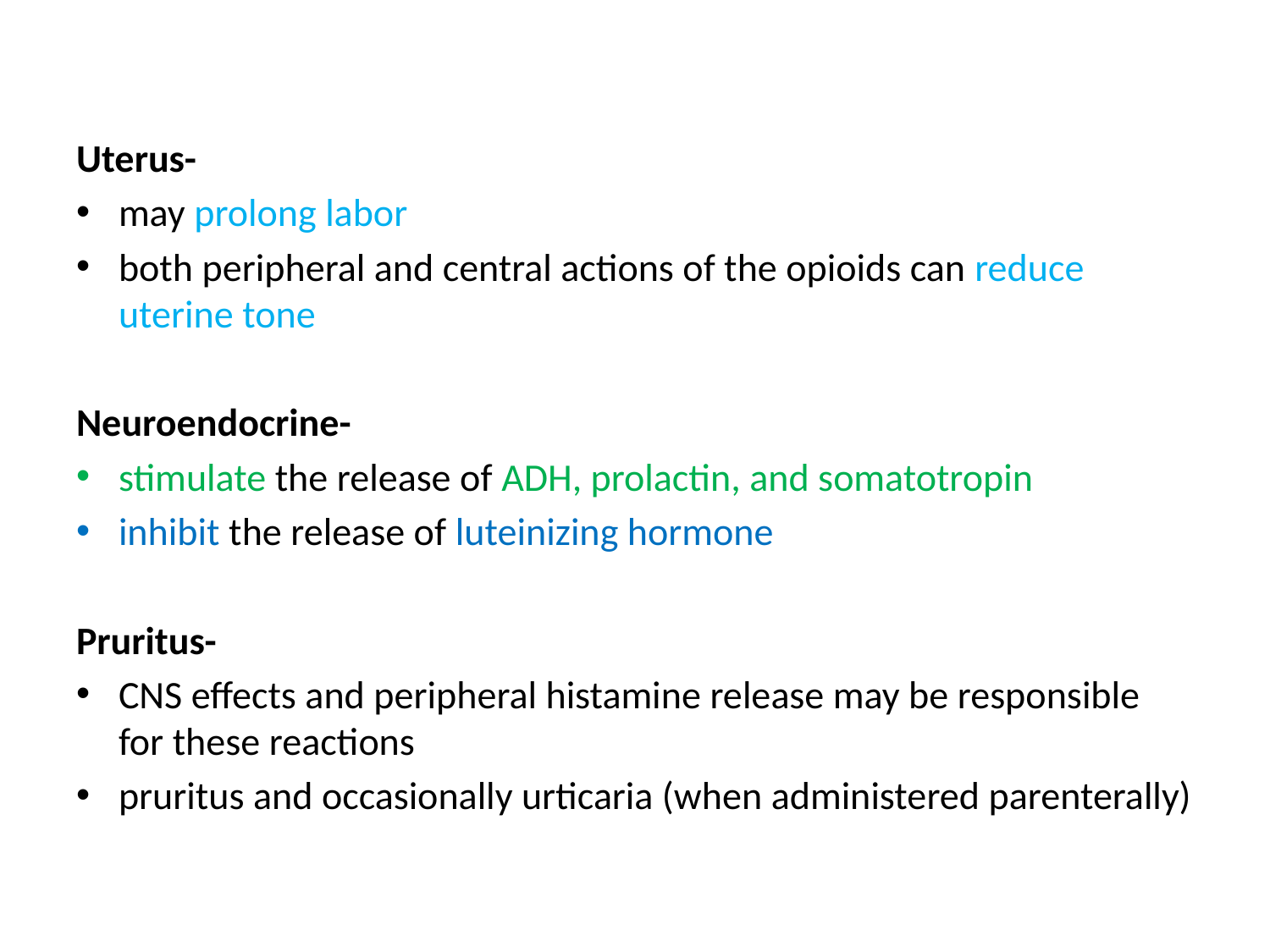

#
Uterus-
may prolong labor
both peripheral and central actions of the opioids can reduce uterine tone

Neuroendocrine-
stimulate the release of ADH, prolactin, and somatotropin
inhibit the release of luteinizing hormone

Pruritus-
CNS effects and peripheral histamine release may be responsible for these reactions
pruritus and occasionally urticaria (when administered parenterally)